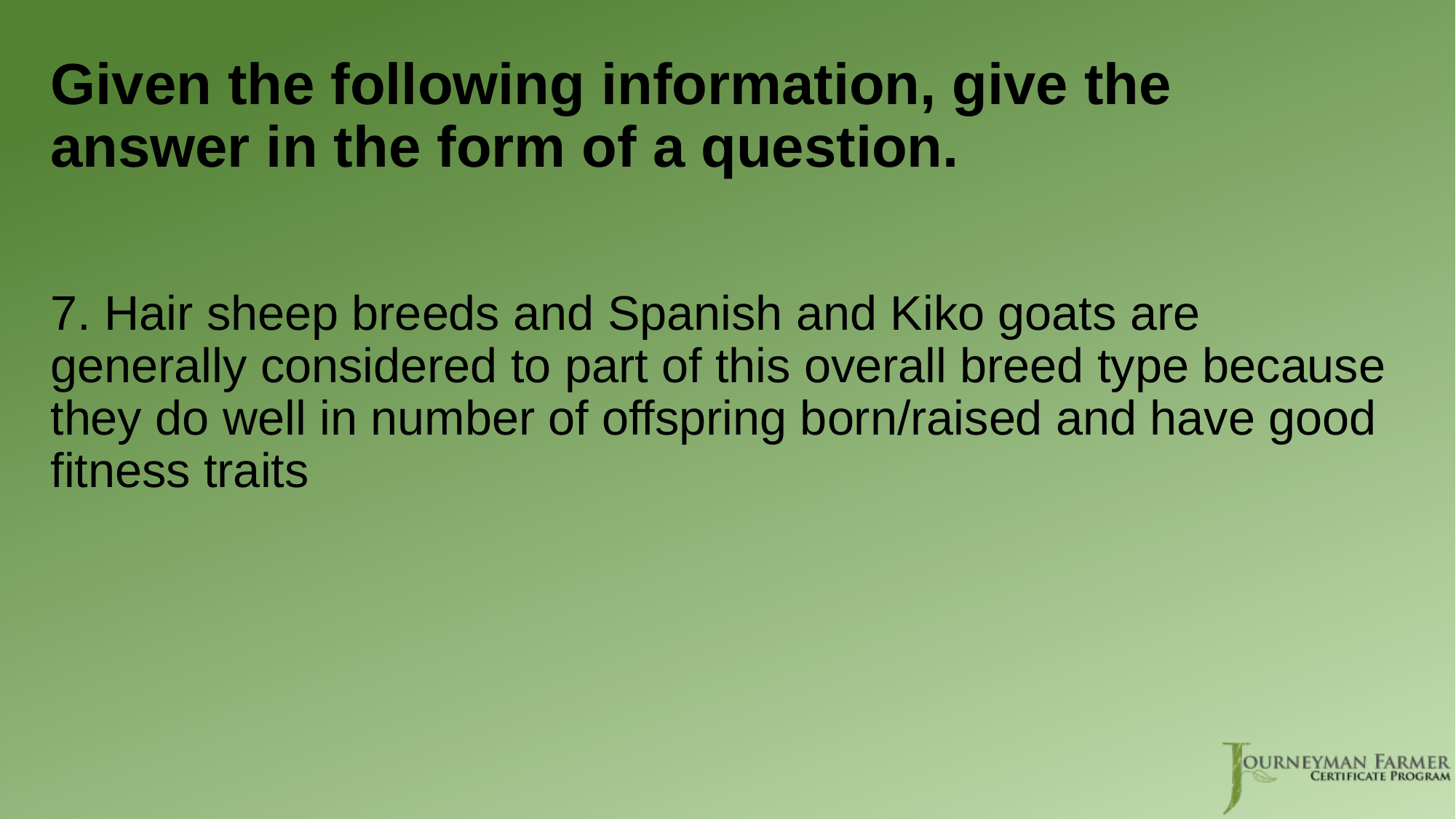

# Given the following information, give the answer in the form of a question.

7. Hair sheep breeds and Spanish and Kiko goats are generally considered to part of this overall breed type because they do well in number of offspring born/raised and have good fitness traits